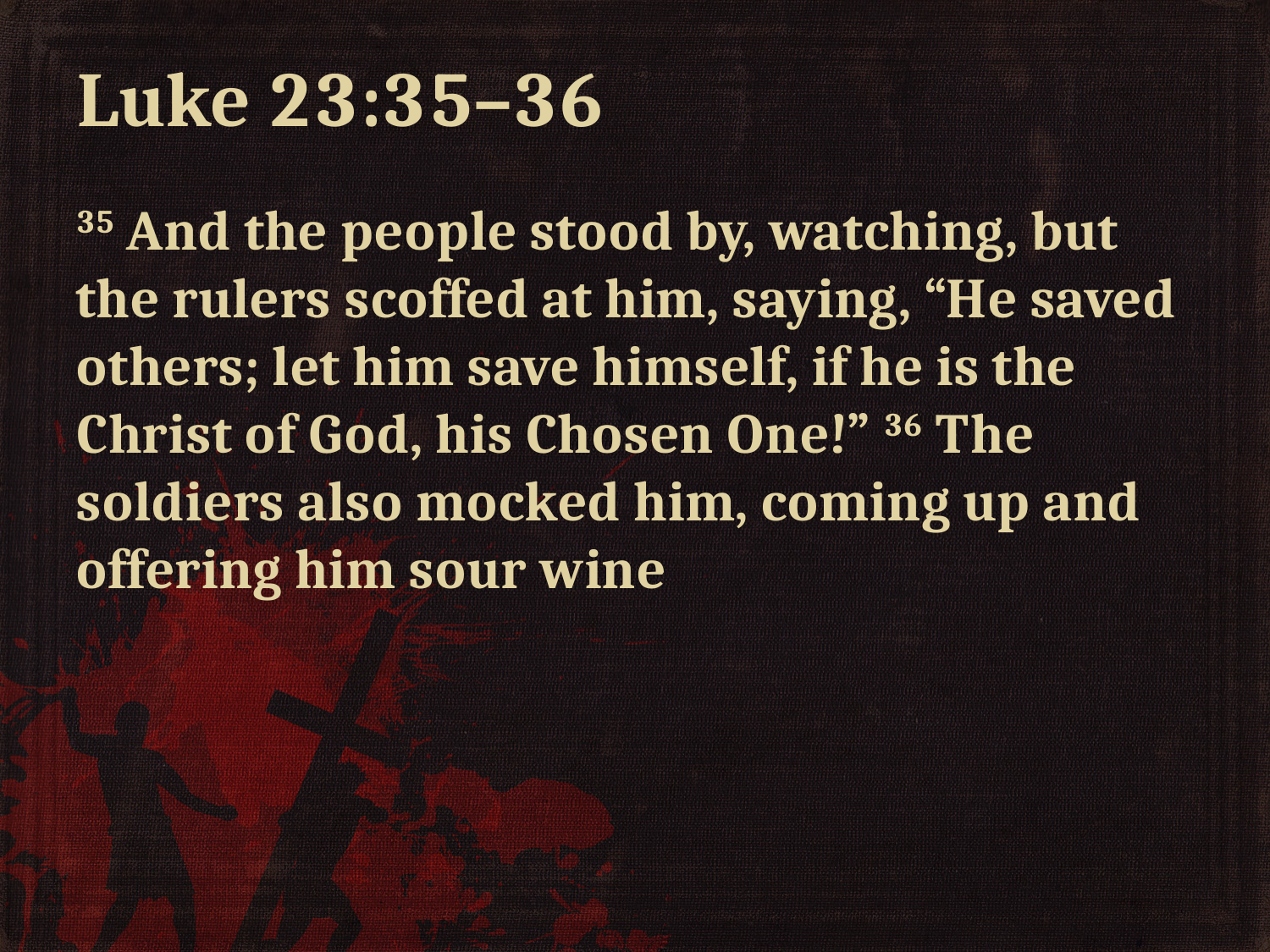

# Luke 23:35–36
35 And the people stood by, watching, but the rulers scoffed at him, saying, “He saved others; let him save himself, if he is the Christ of God, his Chosen One!” 36 The soldiers also mocked him, coming up and offering him sour wine